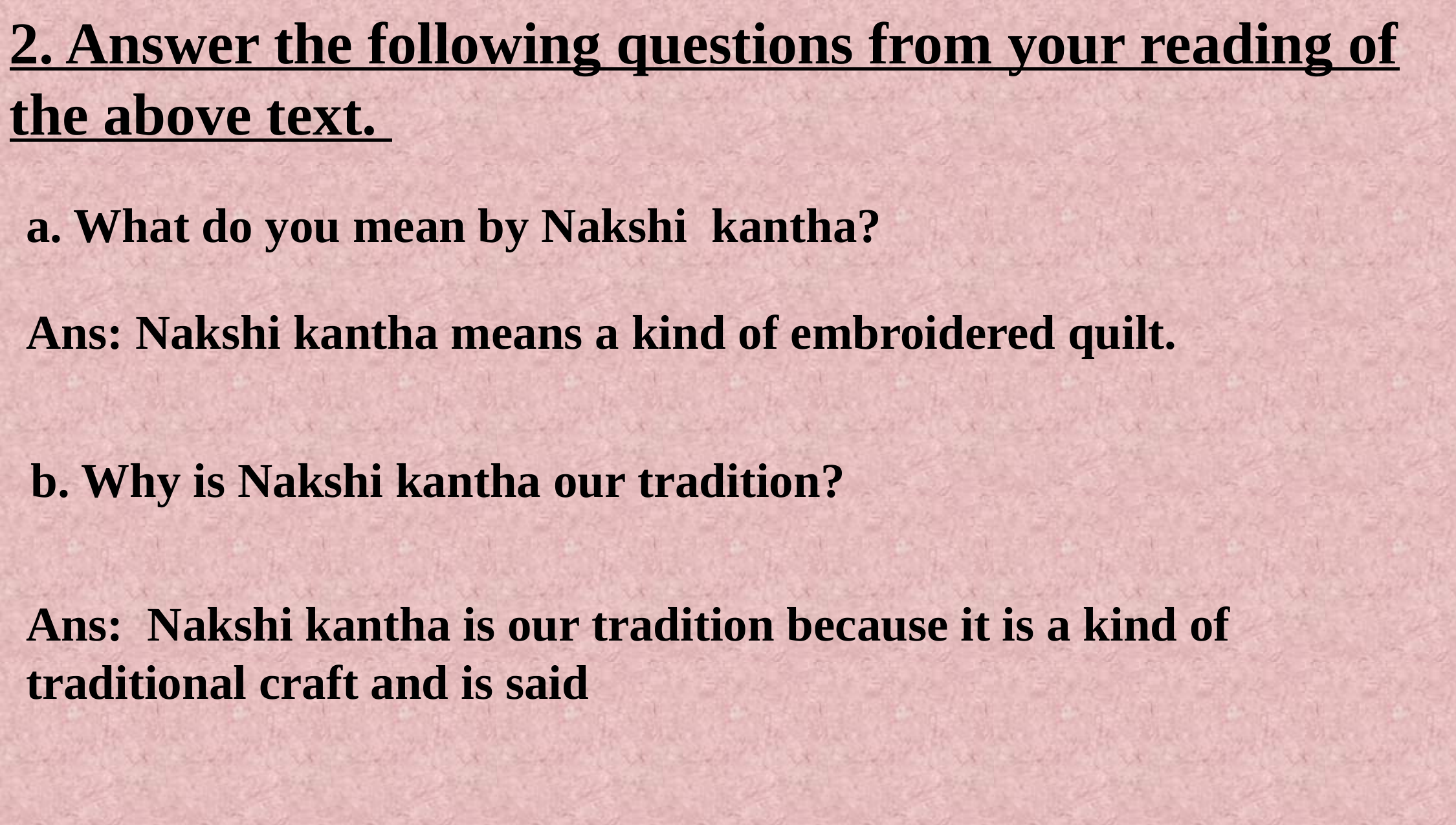

2. Answer the following questions from your reading of the above text.
a. What do you mean by Nakshi  kantha?
Ans: Nakshi kantha means a kind of embroidered quilt.
b. Why is Nakshi kantha our tradition?
Ans:  Nakshi kantha is our tradition because it is a kind of traditional craft and is said